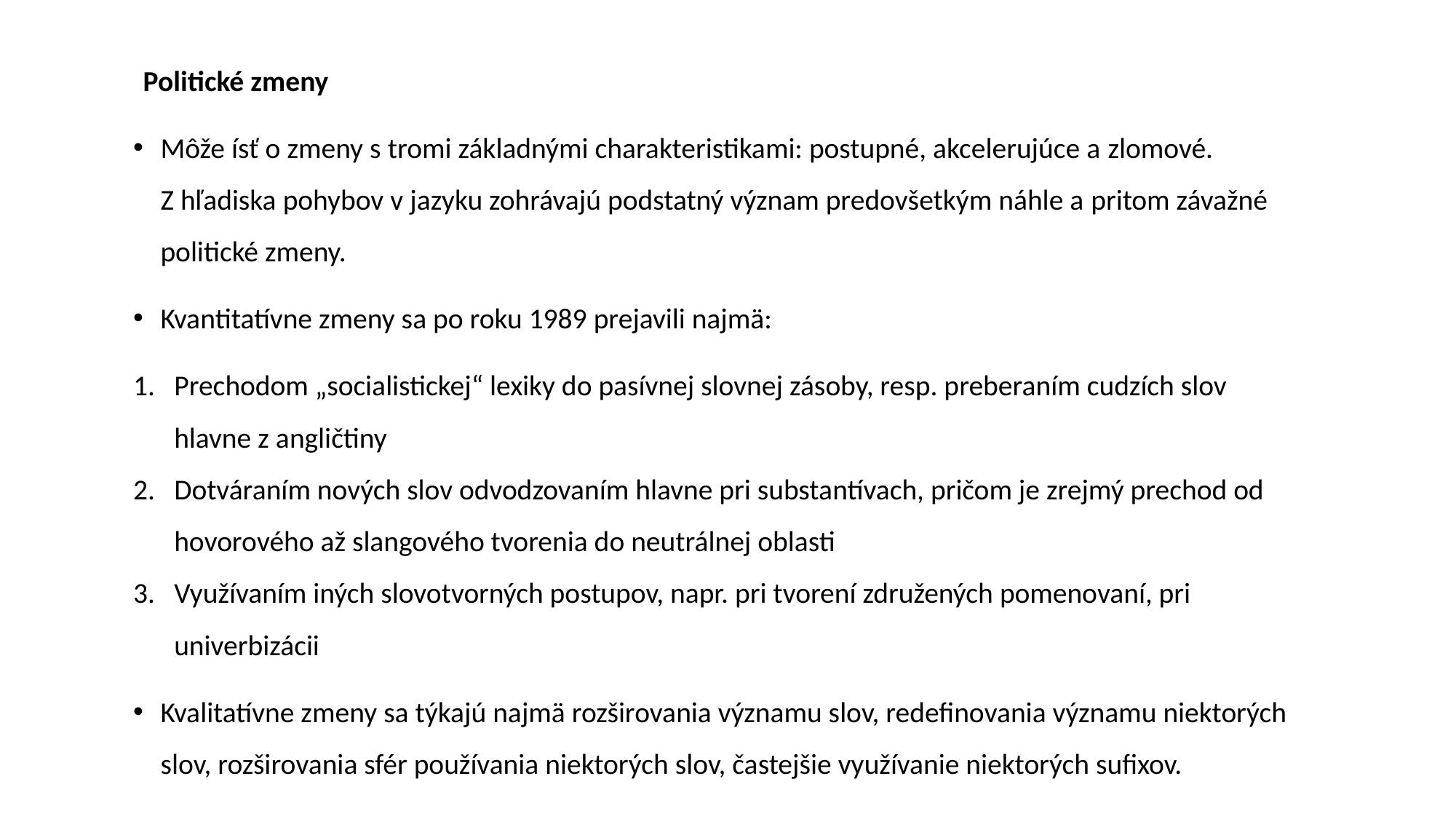

Politické zmeny
Môže ísť o zmeny s tromi základnými charakteristikami: postupné, akcelerujúce a zlomové. Z hľadiska pohybov v jazyku zohrávajú podstatný význam predovšetkým náhle a pritom závažné politické zmeny.
Kvantitatívne zmeny sa po roku 1989 prejavili najmä:
Prechodom „socialistickej“ lexiky do pasívnej slovnej zásoby, resp. preberaním cudzích slov hlavne z angličtiny
Dotváraním nových slov odvodzovaním hlavne pri substantívach, pričom je zrejmý prechod od hovorového až slangového tvorenia do neutrálnej oblasti
Využívaním iných slovotvorných postupov, napr. pri tvorení združených pomenovaní, pri univerbizácii
Kvalitatívne zmeny sa týkajú najmä rozširovania významu slov, redefinovania významu niektorých slov, rozširovania sfér používania niektorých slov, častejšie využívanie niektorých sufixov.